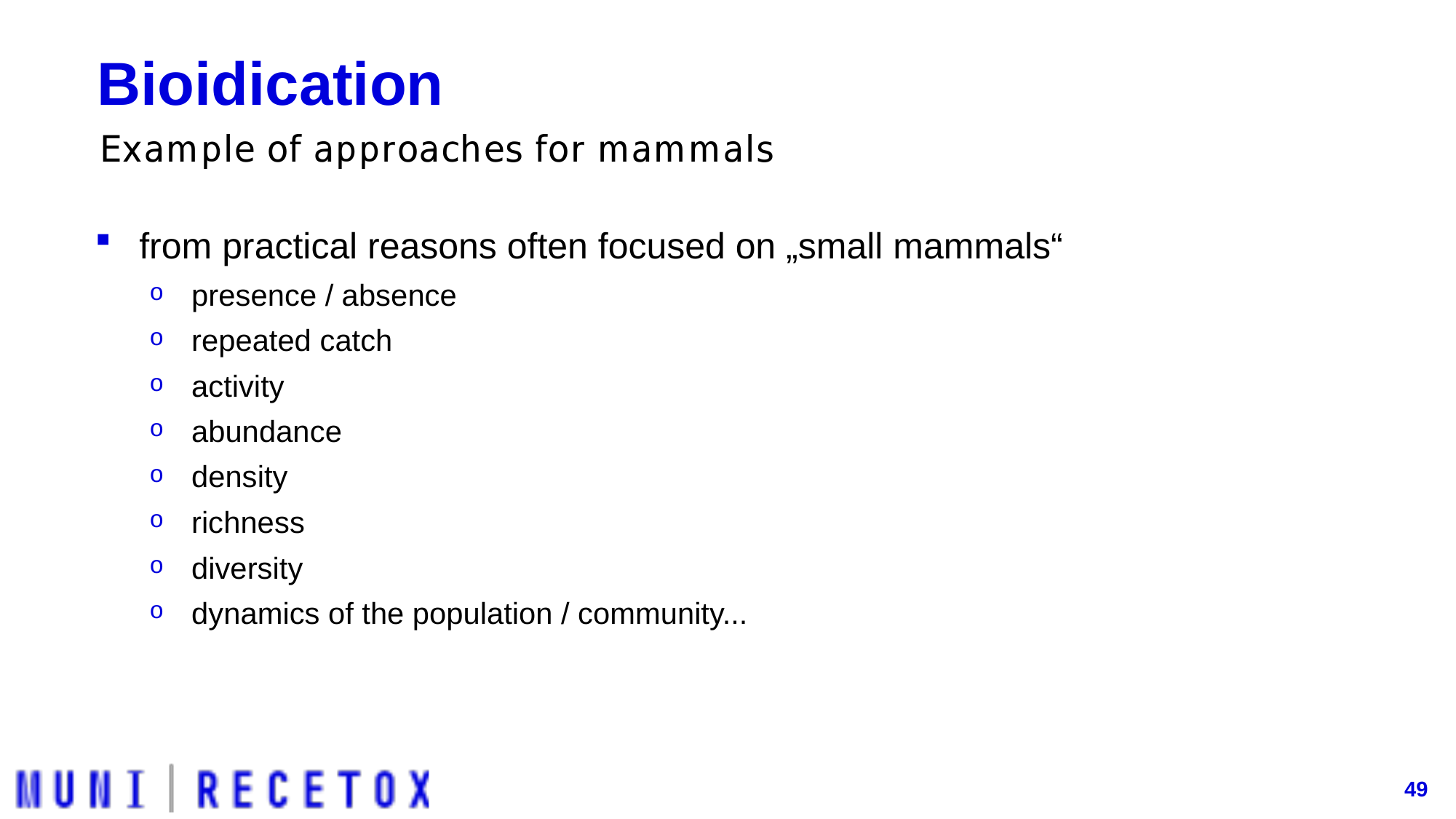

# Bioidication
Example of approaches for mammals
from practical reasons often focused on „small mammals“
presence / absence
repeated catch
activity
abundance
density
richness
diversity
dynamics of the population / community...
49